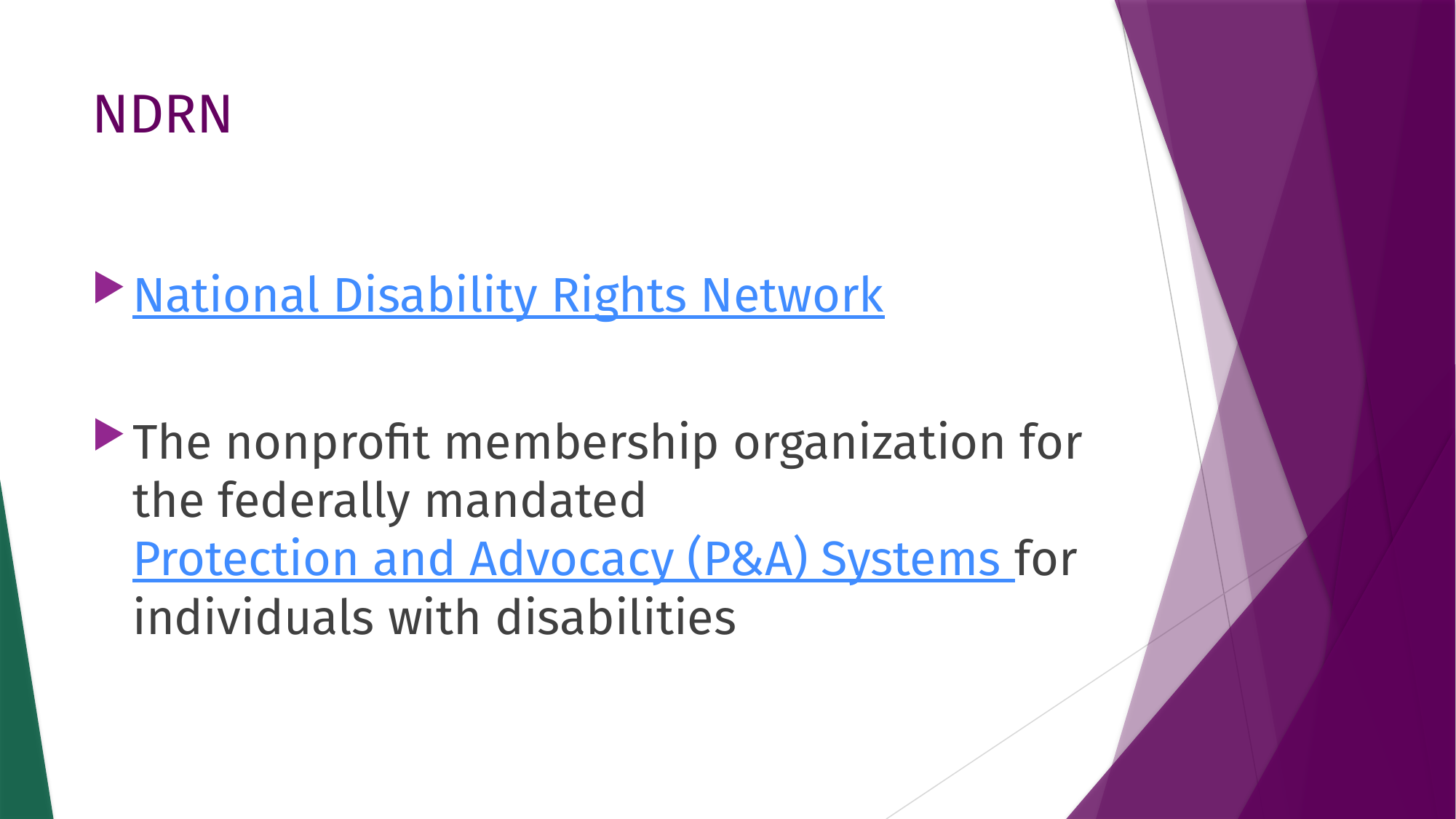

# NDRN
National Disability Rights Network

The nonprofit membership organization for the federally mandated Protection and Advocacy (P&A) Systems for individuals with disabilities